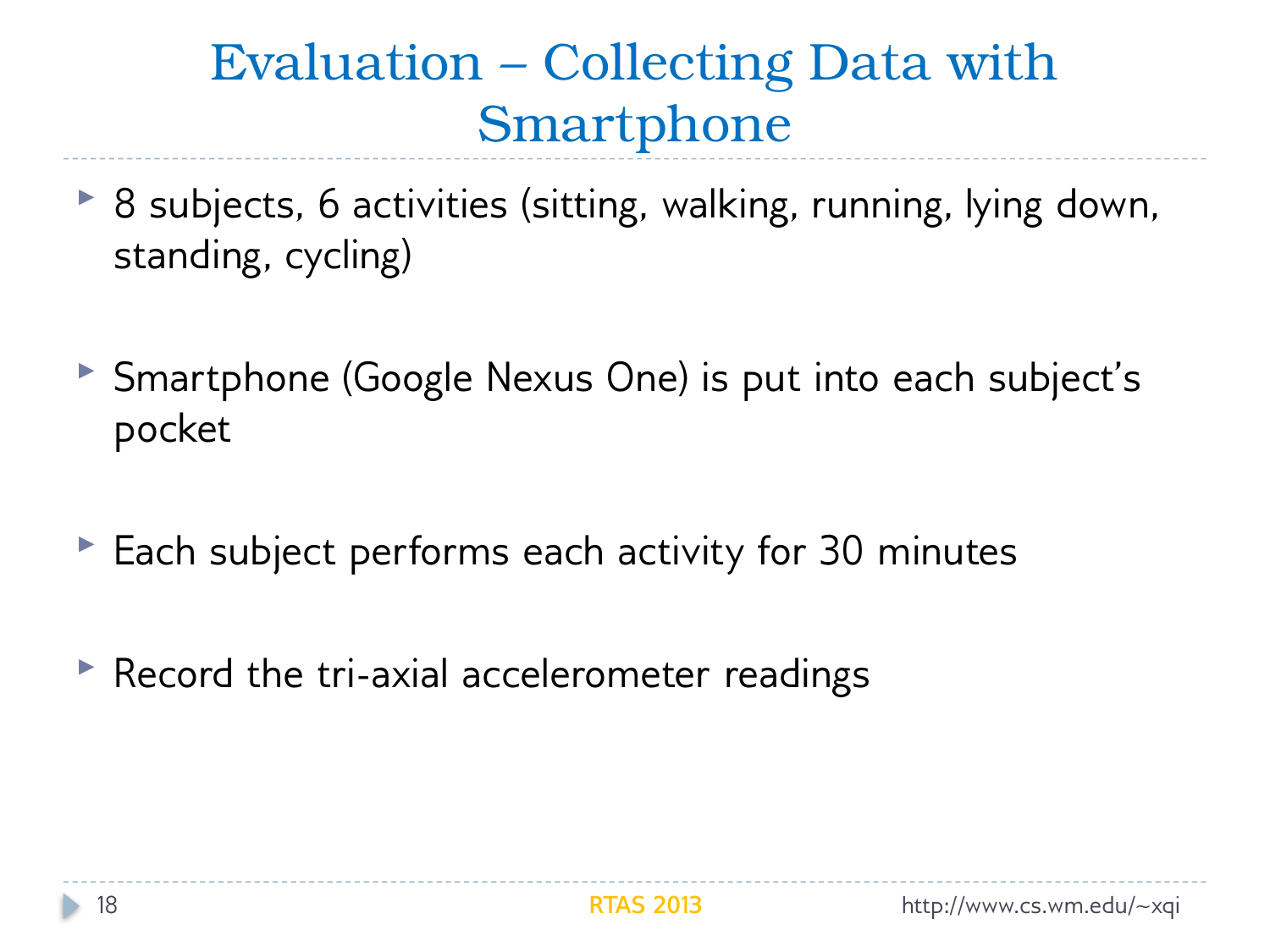

# Evaluation – Collecting Data with Smartphone
8 subjects, 6 activities (sitting, walking, running, lying down, standing, cycling)

Smartphone (Google Nexus One) is put into each subject’s pocket

Each subject performs each activity for 30 minutes

Record the tri-axial accelerometer readings

18
RTAS 2013
http://www.cs.wm.edu/~xqi